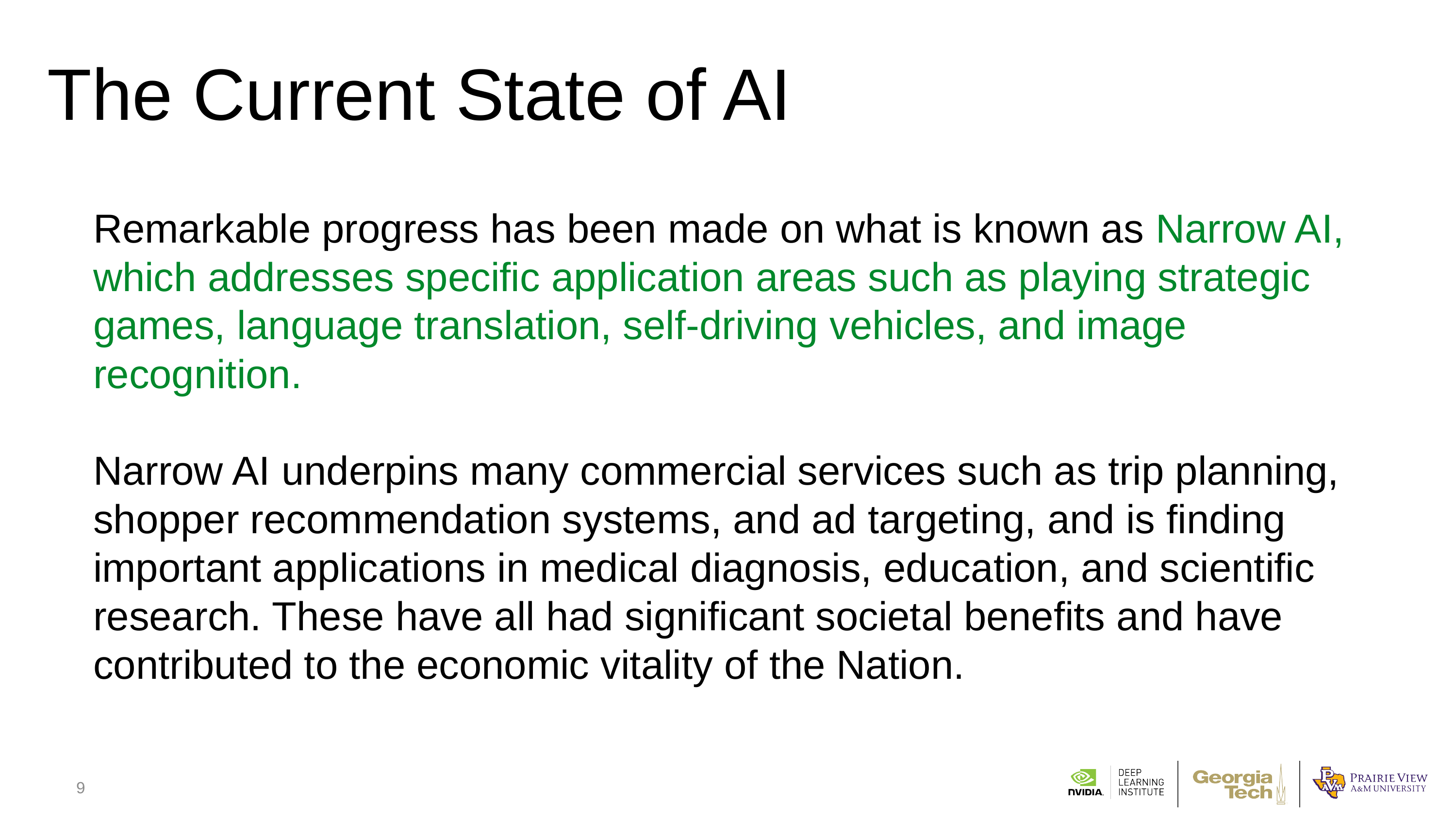

# The Current State of AI
Remarkable progress has been made on what is known as Narrow AI, which addresses specific application areas such as playing strategic games, language translation, self-driving vehicles, and image recognition.
Narrow AI underpins many commercial services such as trip planning, shopper recommendation systems, and ad targeting, and is finding important applications in medical diagnosis, education, and scientific research. These have all had significant societal benefits and have contributed to the economic vitality of the Nation.